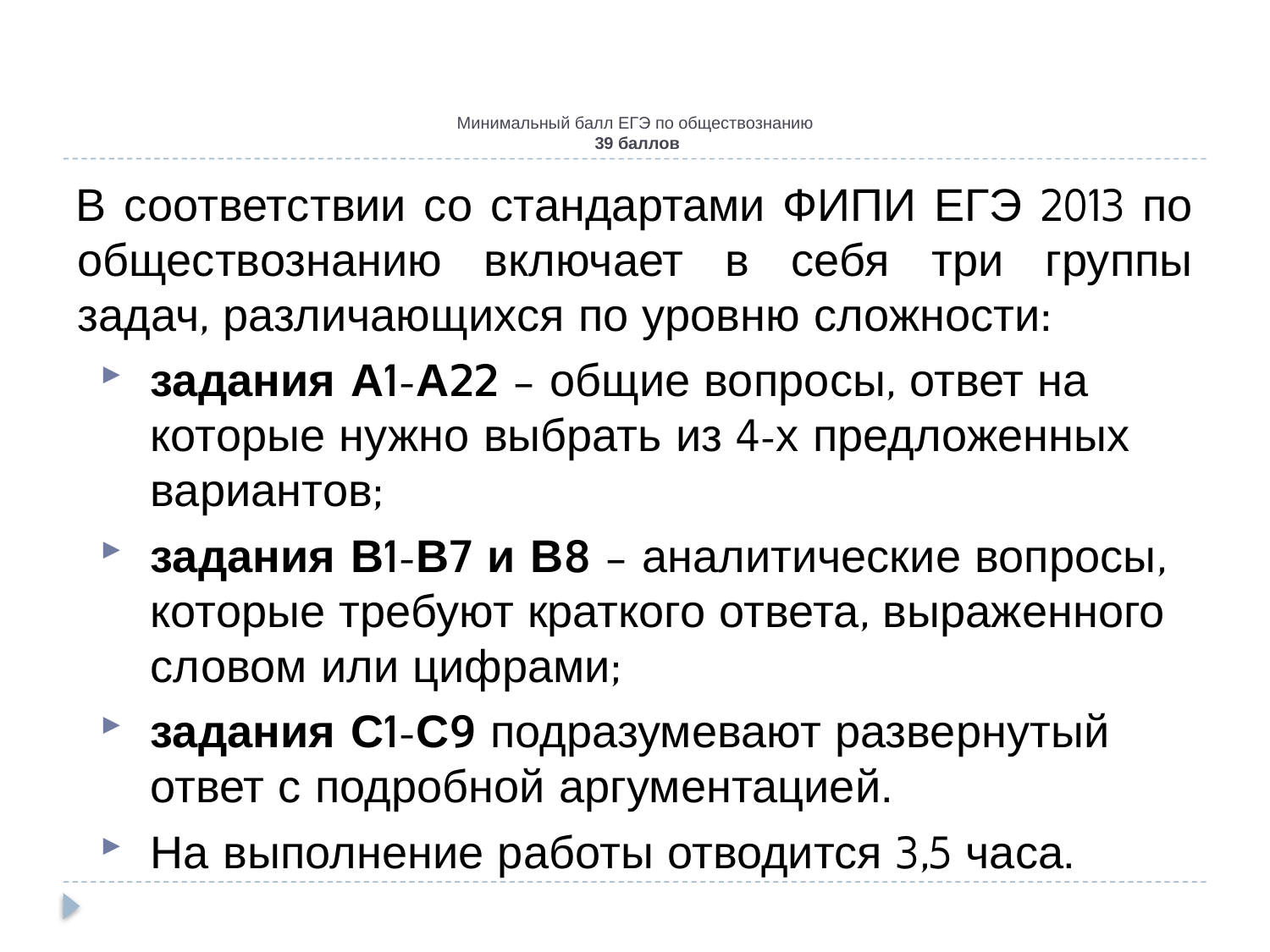

# Минимальный балл ЕГЭ по обществознанию 39 баллов
В соответствии со стандартами ФИПИ ЕГЭ 2013 по обществознанию включает в себя три группы задач, различающихся по уровню сложности:
задания А1-А22 – общие вопросы, ответ на которые нужно выбрать из 4-х предложенных вариантов;
задания В1-В7 и В8 – аналитические вопросы, которые требуют краткого ответа, выраженного словом или цифрами;
задания С1-С9 подразумевают развернутый ответ с подробной аргументацией.
На выполнение работы отводится 3,5 часа.